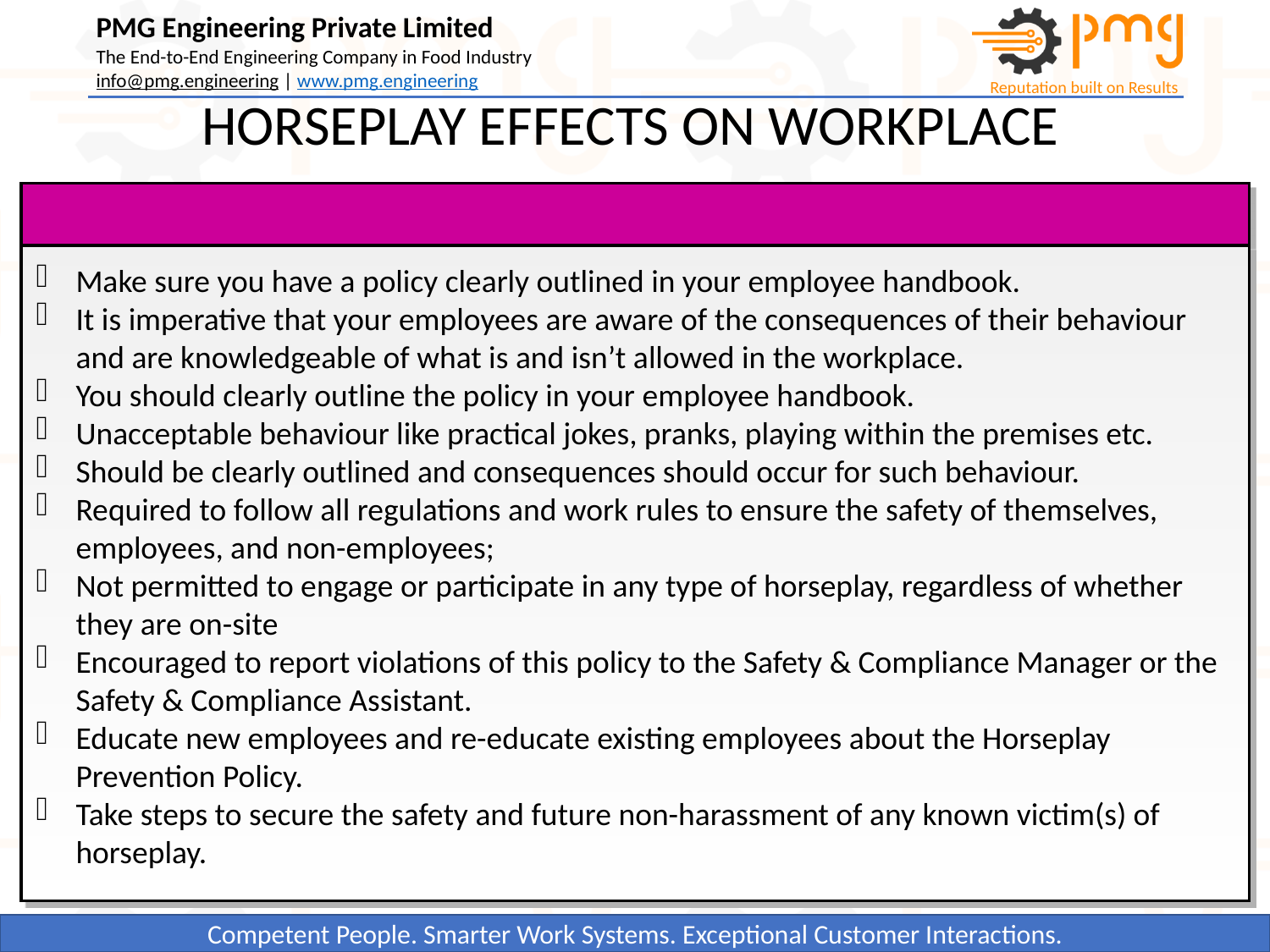

HORSEPLAY EFFECTS ON WORKPLACE

Make sure you have a policy clearly outlined in your employee handbook.
It is imperative that your employees are aware of the consequences of their behaviour and are knowledgeable of what is and isn’t allowed in the workplace.
You should clearly outline the policy in your employee handbook.
Unacceptable behaviour like practical jokes, pranks, playing within the premises etc.
Should be clearly outlined and consequences should occur for such behaviour.
Required to follow all regulations and work rules to ensure the safety of themselves, employees, and non-employees;
Not permitted to engage or participate in any type of horseplay, regardless of whether they are on-site
Encouraged to report violations of this policy to the Safety & Compliance Manager or the Safety & Compliance Assistant.
Educate new employees and re-educate existing employees about the Horseplay Prevention Policy.
Take steps to secure the safety and future non-harassment of any known victim(s) of horseplay.